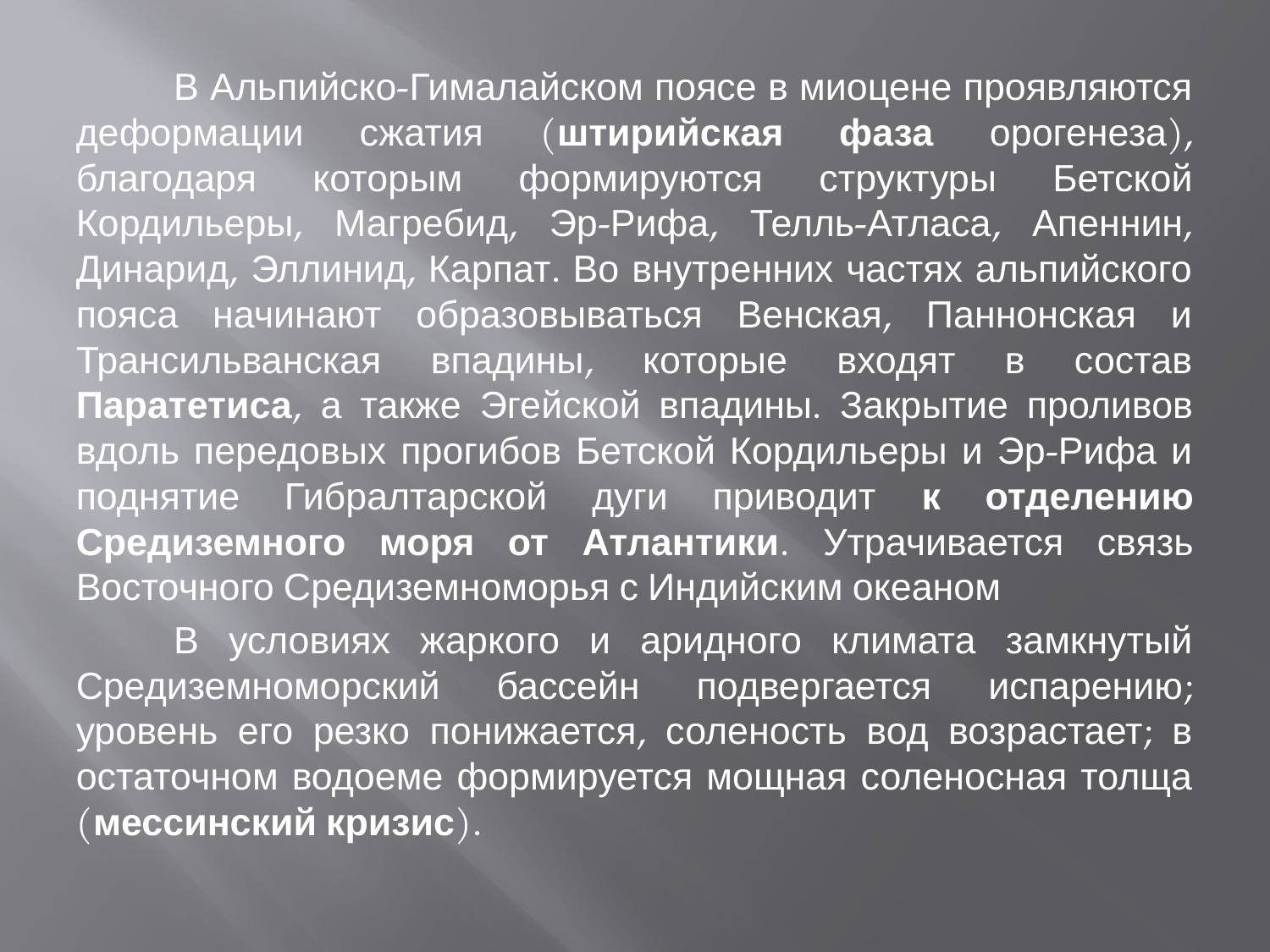

В Альпийско-Гималайском поясе в миоцене проявляются деформации сжатия (штирийская фаза орогенеза), благодаря которым формируются структуры Бетской Кордильеры, Магребид, Эр-Рифа, Телль-Атласа, Апеннин, Динарид, Эллинид, Карпат. Во внутренних частях альпийского пояса начинают образовываться Венская, Паннонская и Трансильванская впадины, которые входят в состав Паратетиса, а также Эгейской впадины. Закрытие проливов вдоль передовых прогибов Бетской Кордильеры и Эр-Рифа и поднятие Гибралтарской дуги приводит к отделению Средиземного моря от Атлантики. Утрачивается связь Восточного Средиземноморья с Индийским океаном
	В условиях жаркого и аридного климата замкнутый Средиземноморский бассейн подвергается испарению; уровень его резко понижается, соленость вод возрастает; в остаточном водоеме формируется мощная соленосная толща (мессинский кризис).